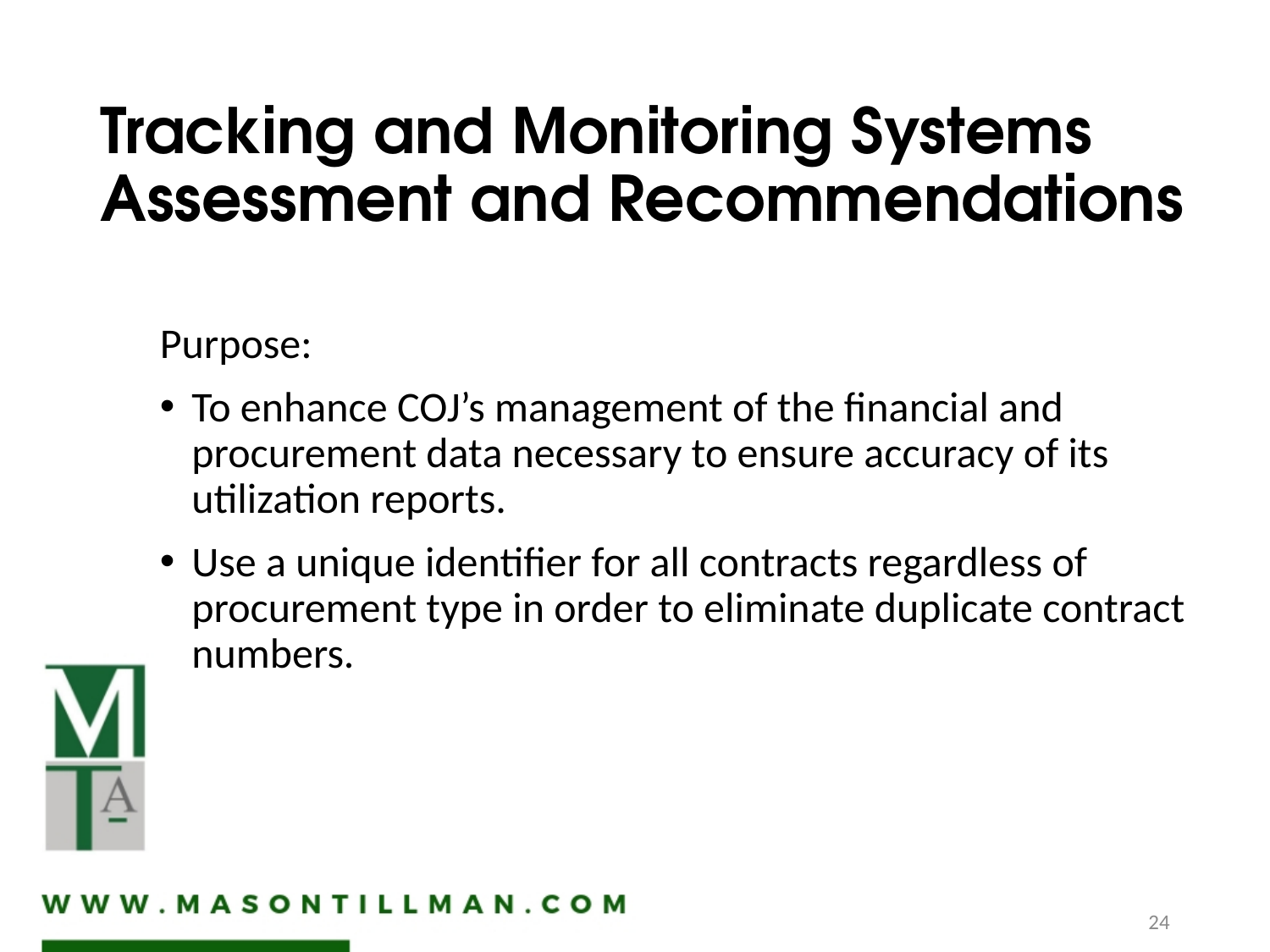

# Tracking and Monitoring Systems Assessment and Recommendations
Purpose:
To enhance COJ’s management of the financial and procurement data necessary to ensure accuracy of its utilization reports.
Use a unique identifier for all contracts regardless of procurement type in order to eliminate duplicate contract numbers.
24